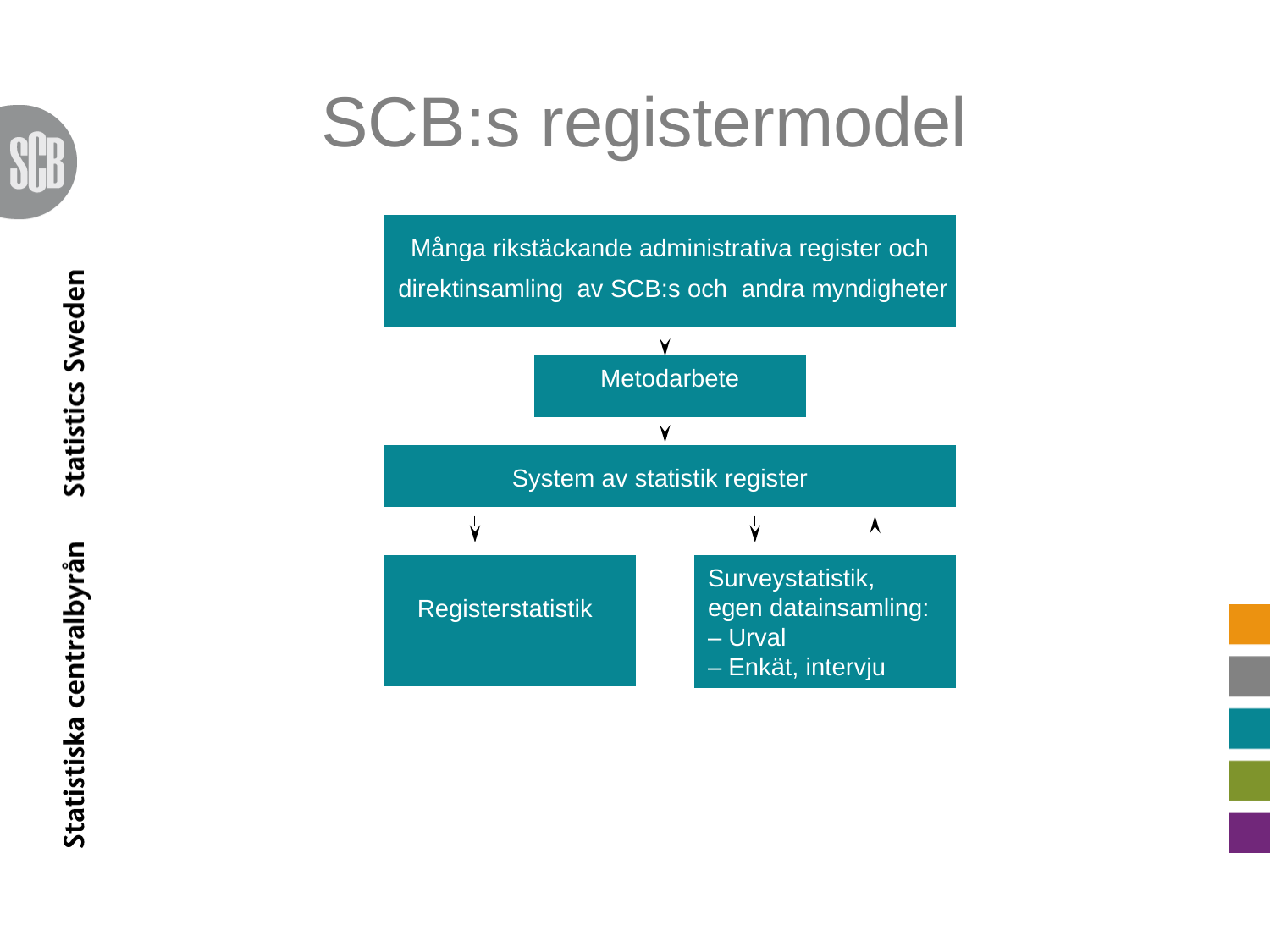

# SCB:s registermodel

Många rikstäckande administrativa register och
 direktinsamling  av SCB:s och  andra myndigheter

Metodarbete

System av statistik register

Surveystatistik,
egen datainsamling:
– Urval
– Enkät, intervju
Registerstatistik
SCB:s datalager